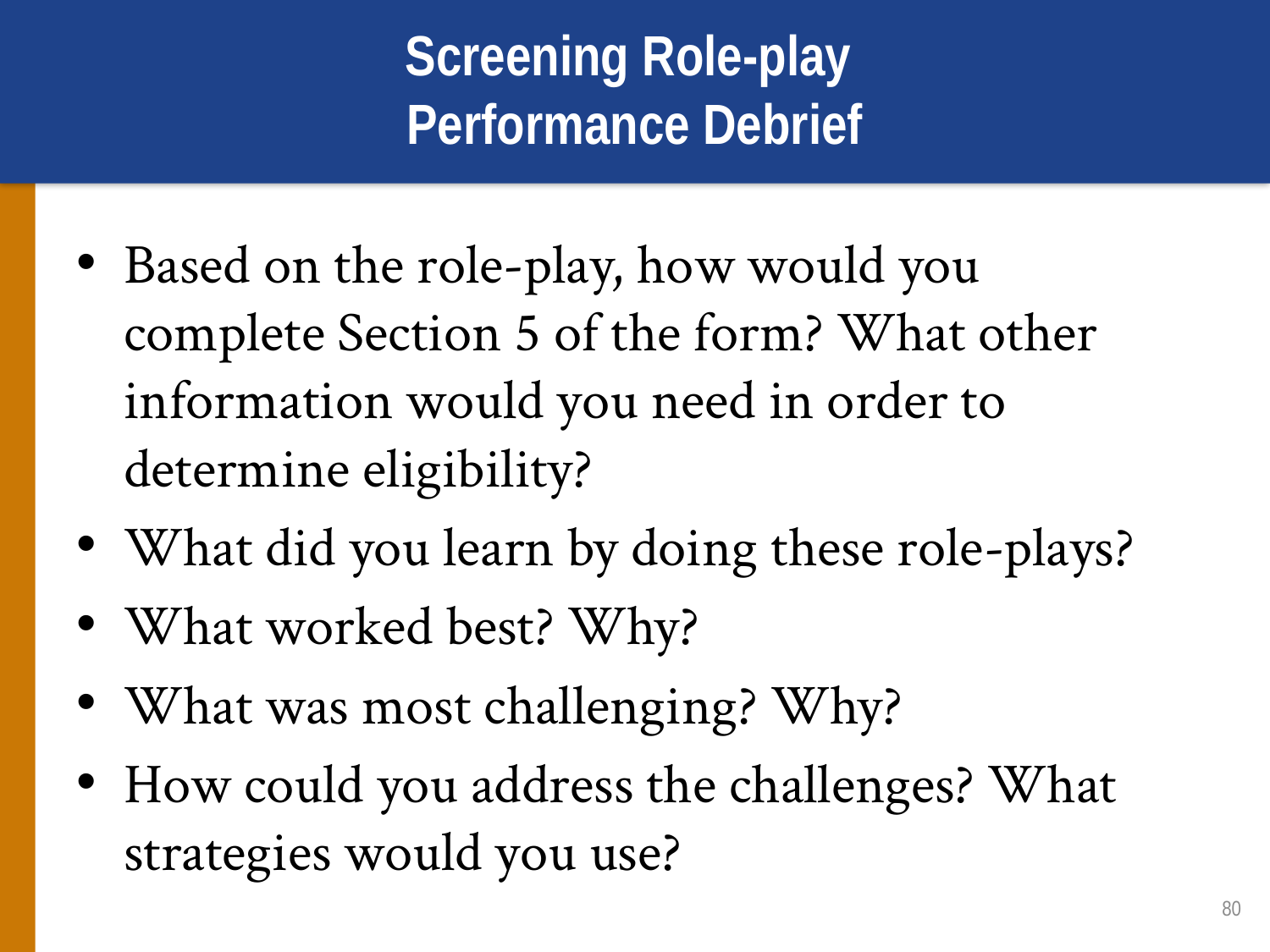

# Screening Role-play Performance Debrief
Based on the role-play, how would you complete Section 5 of the form? What other information would you need in order to determine eligibility?
What did you learn by doing these role-plays?
What worked best? Why?
What was most challenging? Why?
How could you address the challenges? What strategies would you use?
80